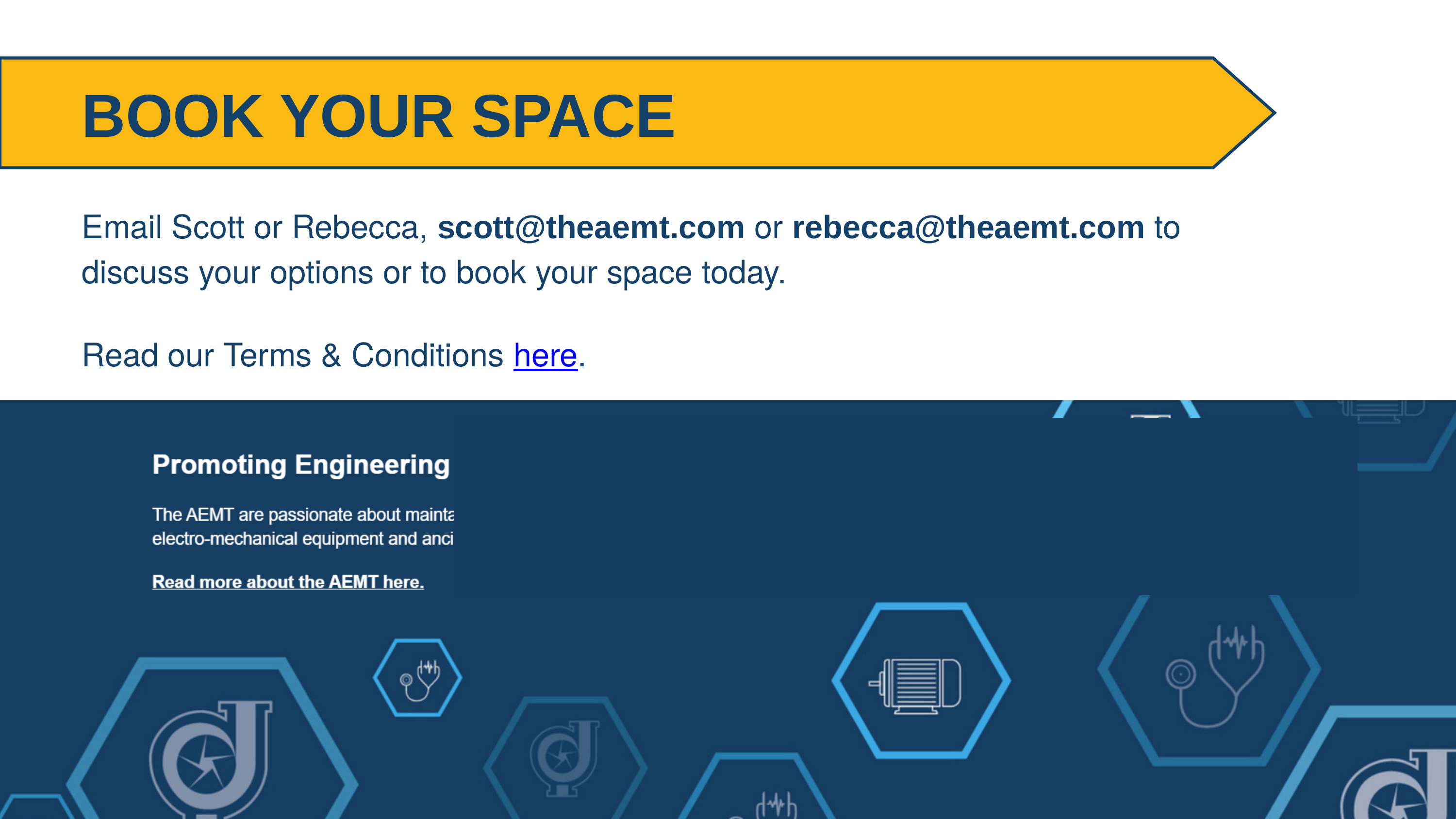

BOOK YOUR SPACE
Email Scott or Rebecca, scott@theaemt.com or rebecca@theaemt.com to discuss your options or to book your space today.

Read our Terms & Conditions here.